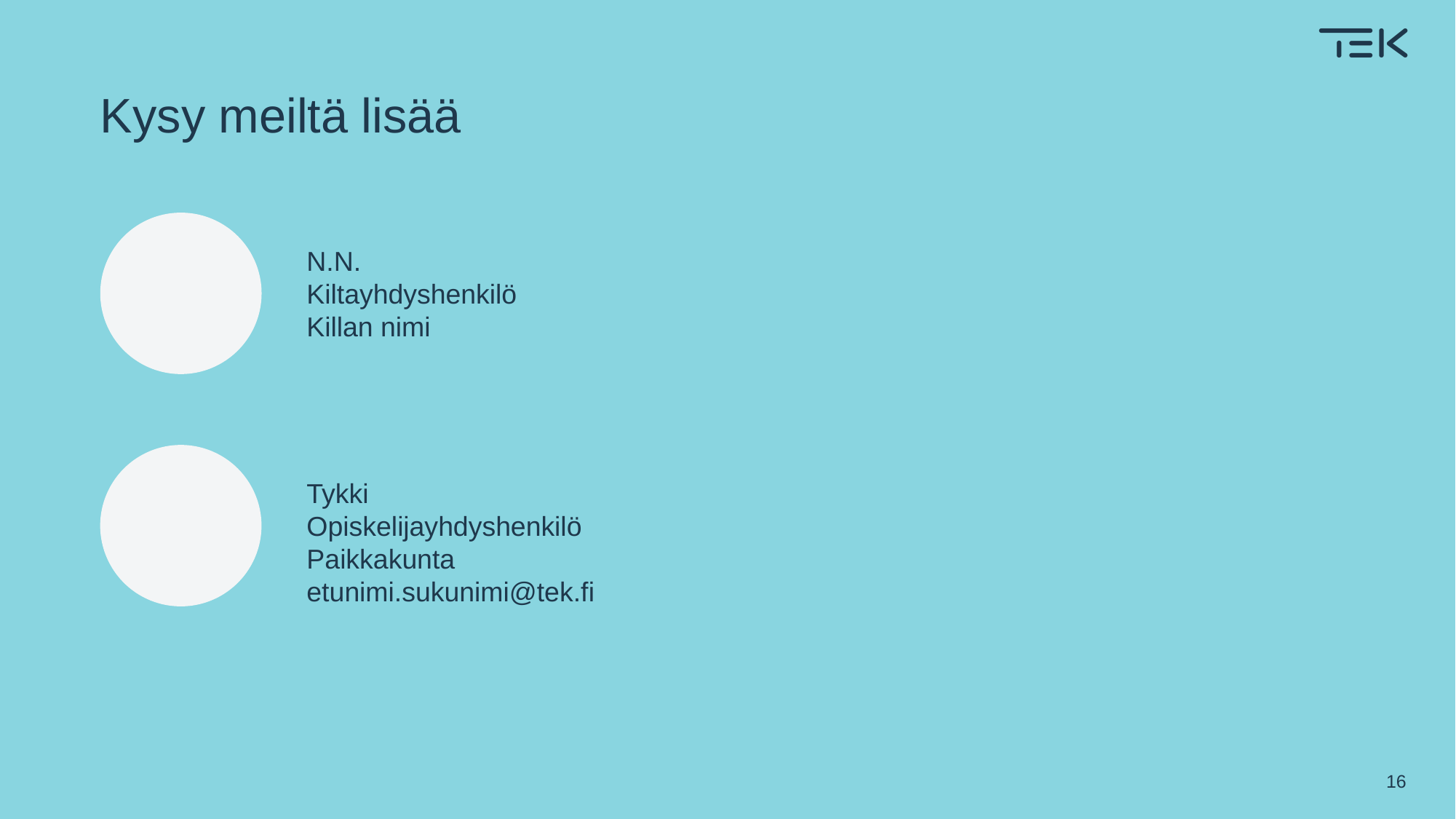

# Kysy meiltä lisää

N.N.
Kiltayhdyshenkilö
Killan nimi

Tykki
Opiskelijayhdyshenkilö
Paikkakunta
etunimi.sukunimi@tek.fi
16